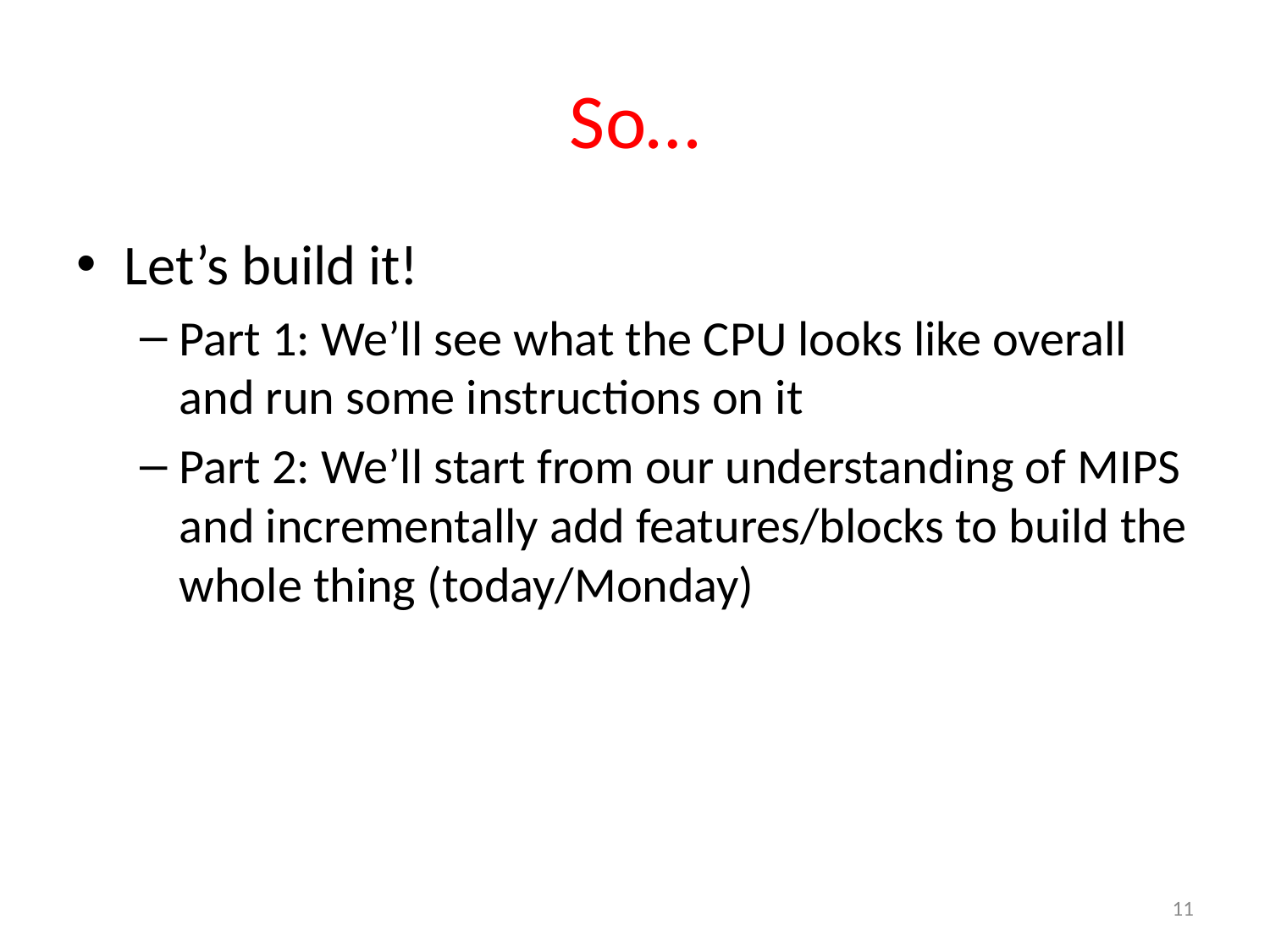

# So…
Let’s build it!
Part 1: We’ll see what the CPU looks like overall and run some instructions on it
Part 2: We’ll start from our understanding of MIPS and incrementally add features/blocks to build the whole thing (today/Monday)
11